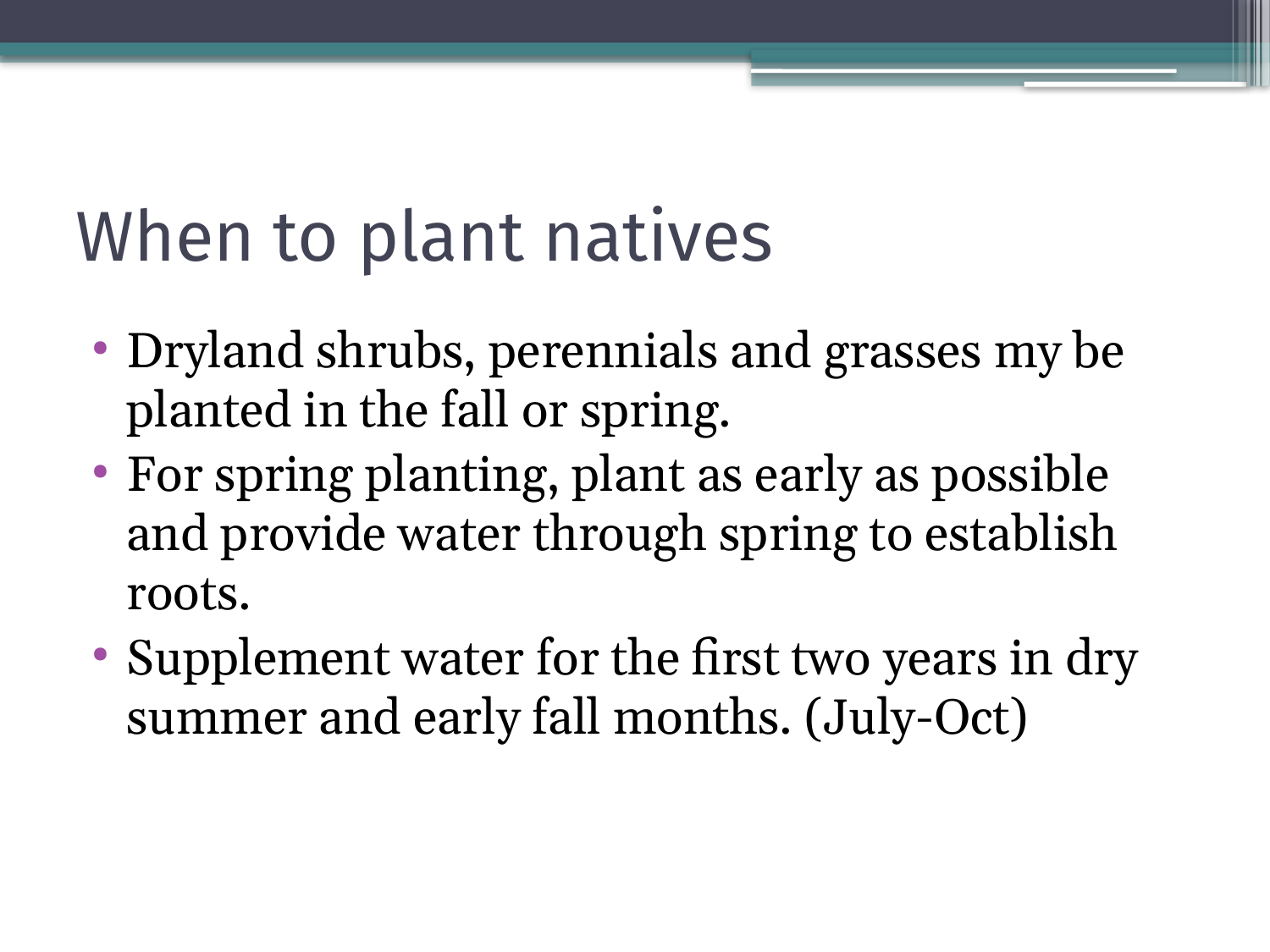

# When to plant natives
Dryland shrubs, perennials and grasses my be planted in the fall or spring.
For spring planting, plant as early as possible and provide water through spring to establish roots.
Supplement water for the first two years in dry summer and early fall months. (July-Oct)